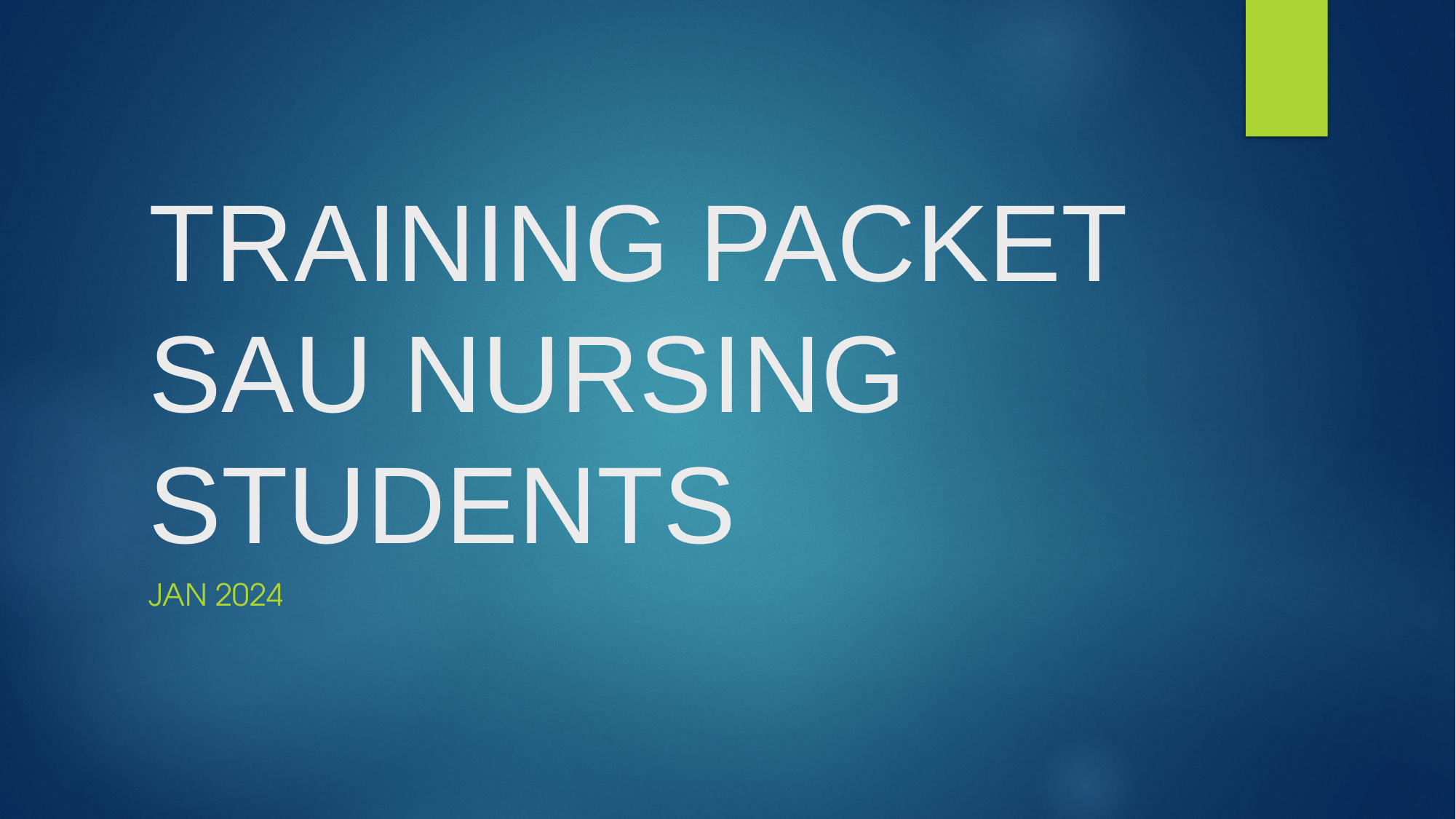

# TRAINING PACKET SAU NURSING STUDENTS
JAN 2024